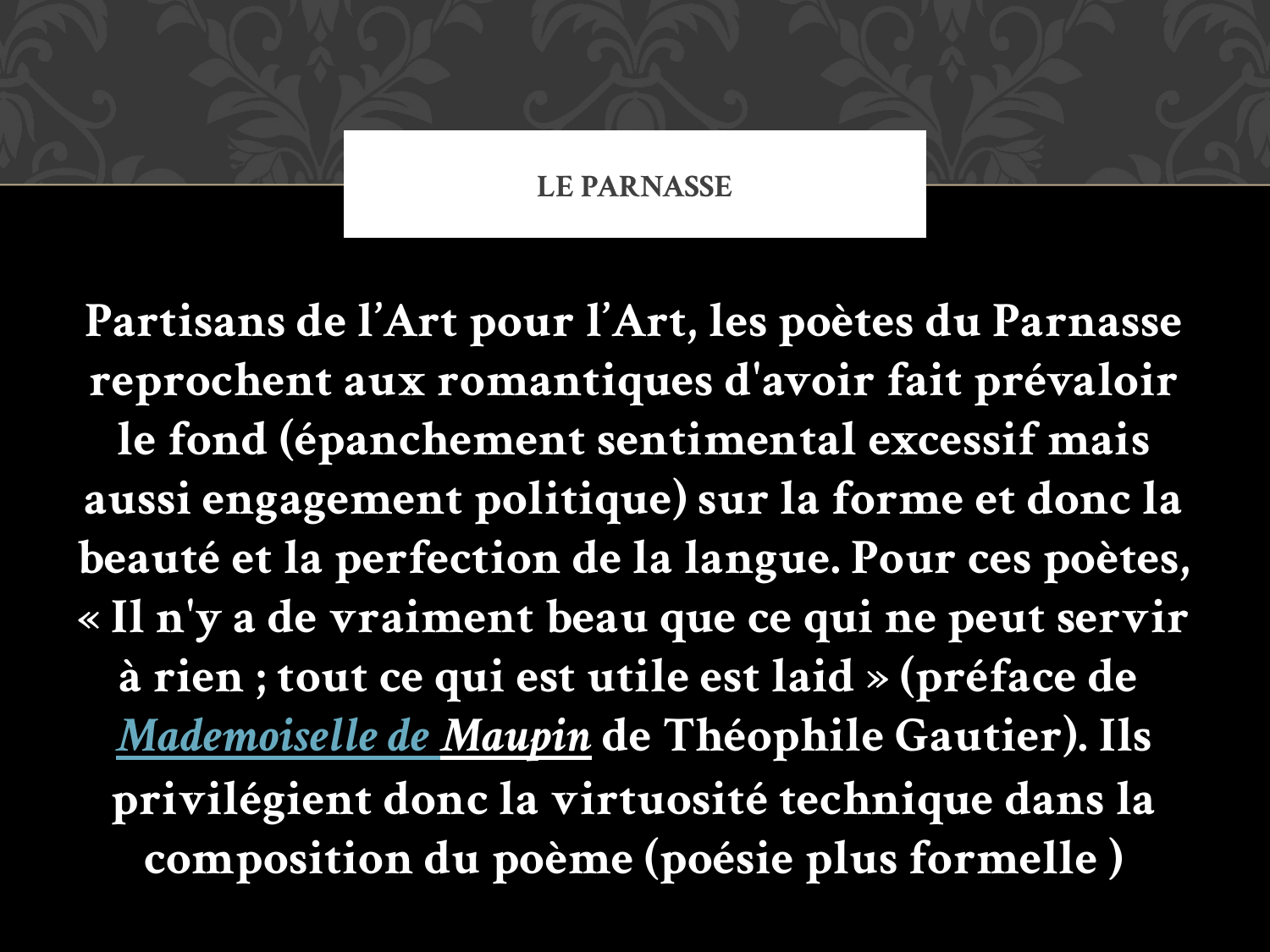

# Le parnasse
Partisans de l’Art pour l’Art, les poètes du Parnasse reprochent aux romantiques d'avoir fait prévaloir le fond (épanchement sentimental excessif mais aussi engagement politique) sur la forme et donc la beauté et la perfection de la langue. Pour ces poètes, « Il n'y a de vraiment beau que ce qui ne peut servir à rien ; tout ce qui est utile est laid » (préface de Mademoiselle de Maupin de Théophile Gautier). Ils privilégient donc la virtuosité technique dans la composition du poème (poésie plus formelle )